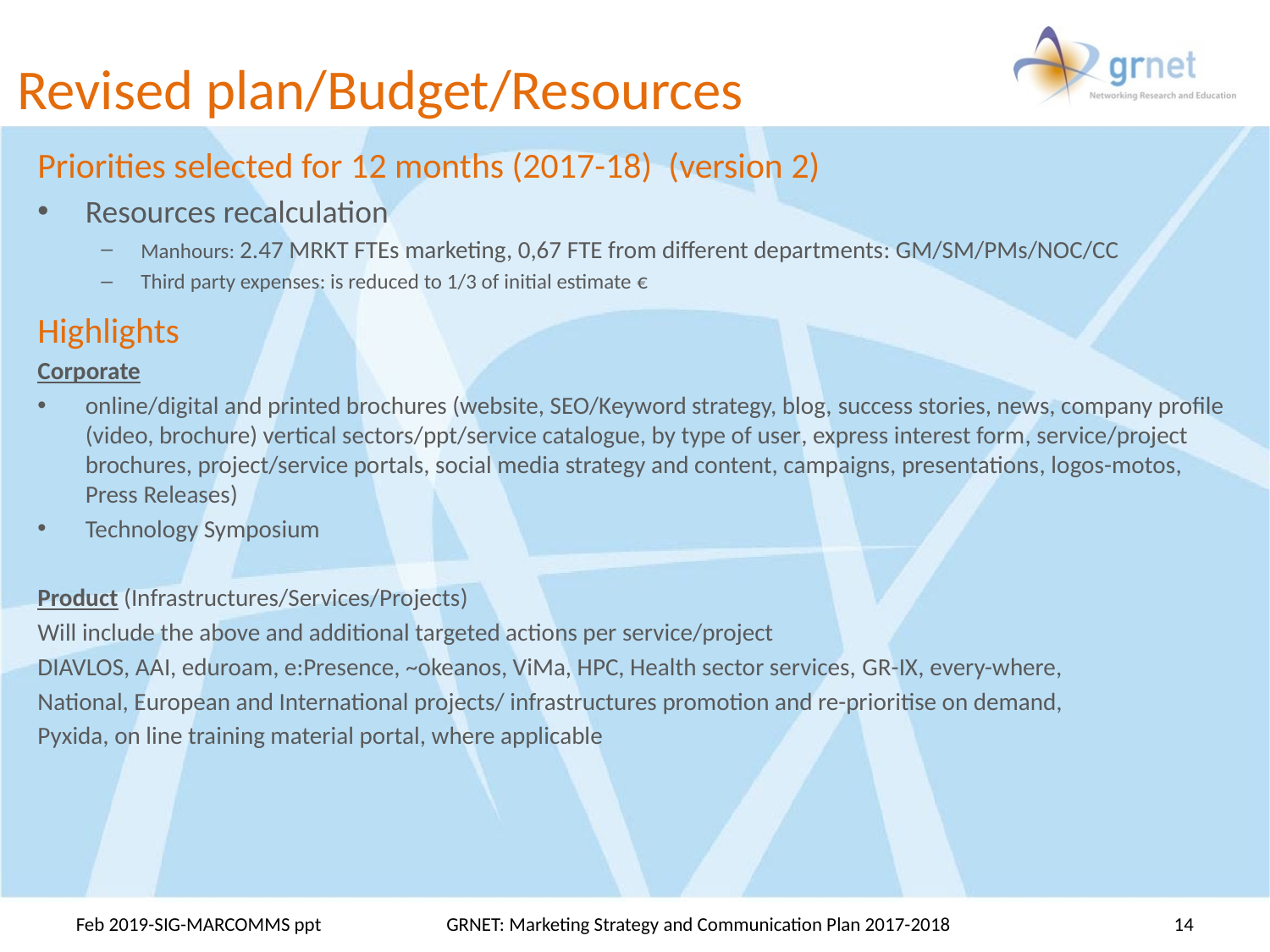

# Revised plan/Budget/Resources
Priorities selected for 12 months (2017-18)  (version 2)
Resources recalculation
Manhours: 2.47 ΜRKT FTEs marketing, 0,67 FTE from different departments: GM/SM/PMs/ΝΟC/CC
Third party expenses: is reduced to 1/3 of initial estimate €

Highlights
Corporate
online/digital and printed brochures (website, SEO/Keyword strategy, blog, success stories, news, company profile (video, brochure) vertical sectors/ppt/service catalogue, by type of user, express interest form, service/project brochures, project/service portals, social media strategy and content, campaigns, presentations, logos-motos, Press Releases)
Technology Symposium

Product (Infrastructures/Services/Projects)
Will include the above and additional targeted actions per service/project
DIAVLOS, AAI, eduroam, e:Presence, ~okeanos, ViMa, HPC, Health sector services, GR-IX, every-where,
National, European and International projects/ infrastructures promotion and re-prioritise on demand,
Pyxida, on line training material portal, where applicable
Feb 2019-SIG-MARCOMMS ppt
GRNET: Marketing Strategy and Communication Plan 2017-2018
14